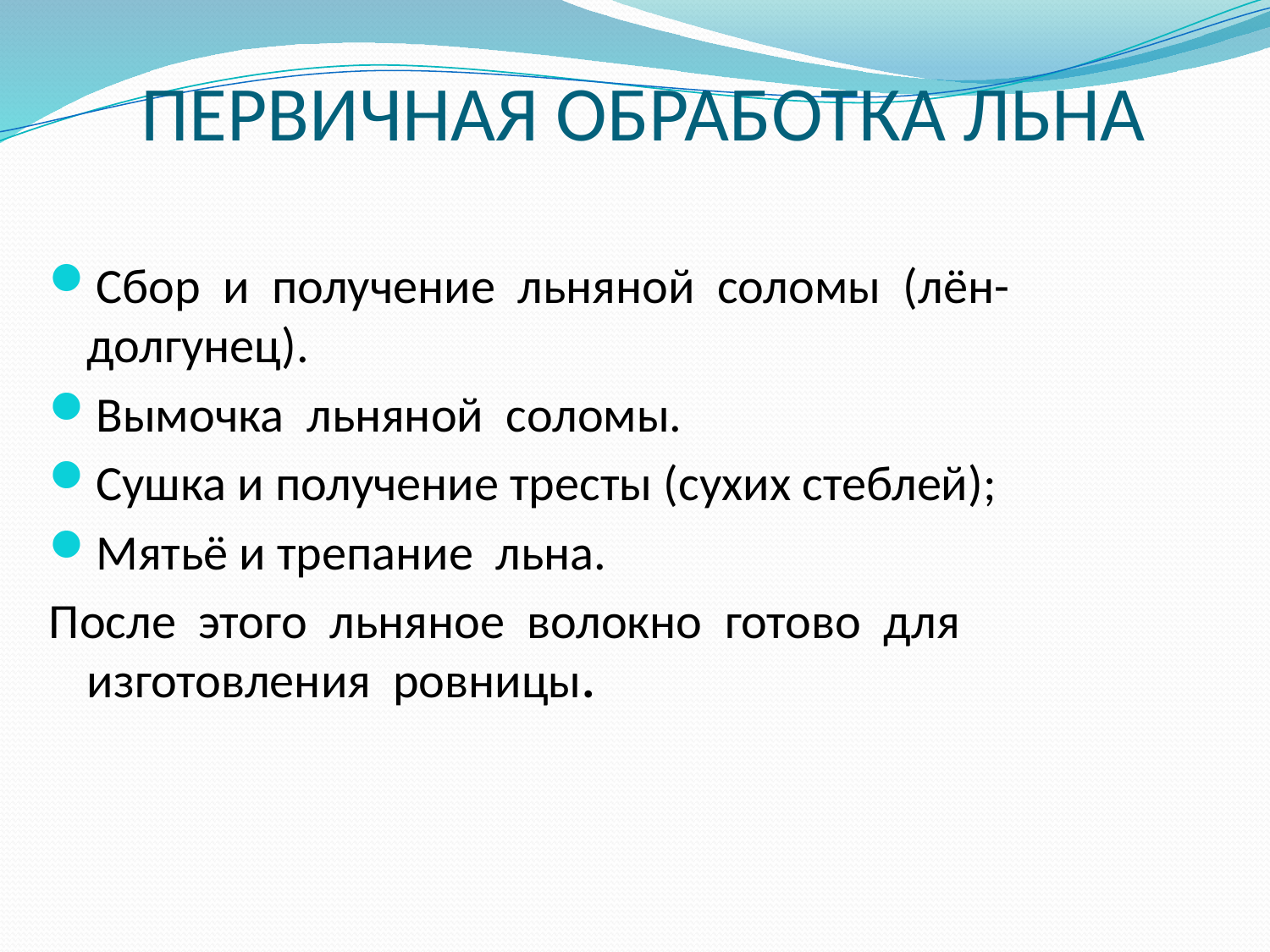

# ПЕРВИЧНАЯ ОБРАБОТКА ЛЬНА
Сбор  и  получение  льняной  соломы  (лён-долгунец).
Вымочка  льняной  соломы.
Сушка и получение тресты (сухих стеблей);
Мятьё и трепание  льна.
После  этого  льняное  волокно  готово  для  изготовления  ровницы.